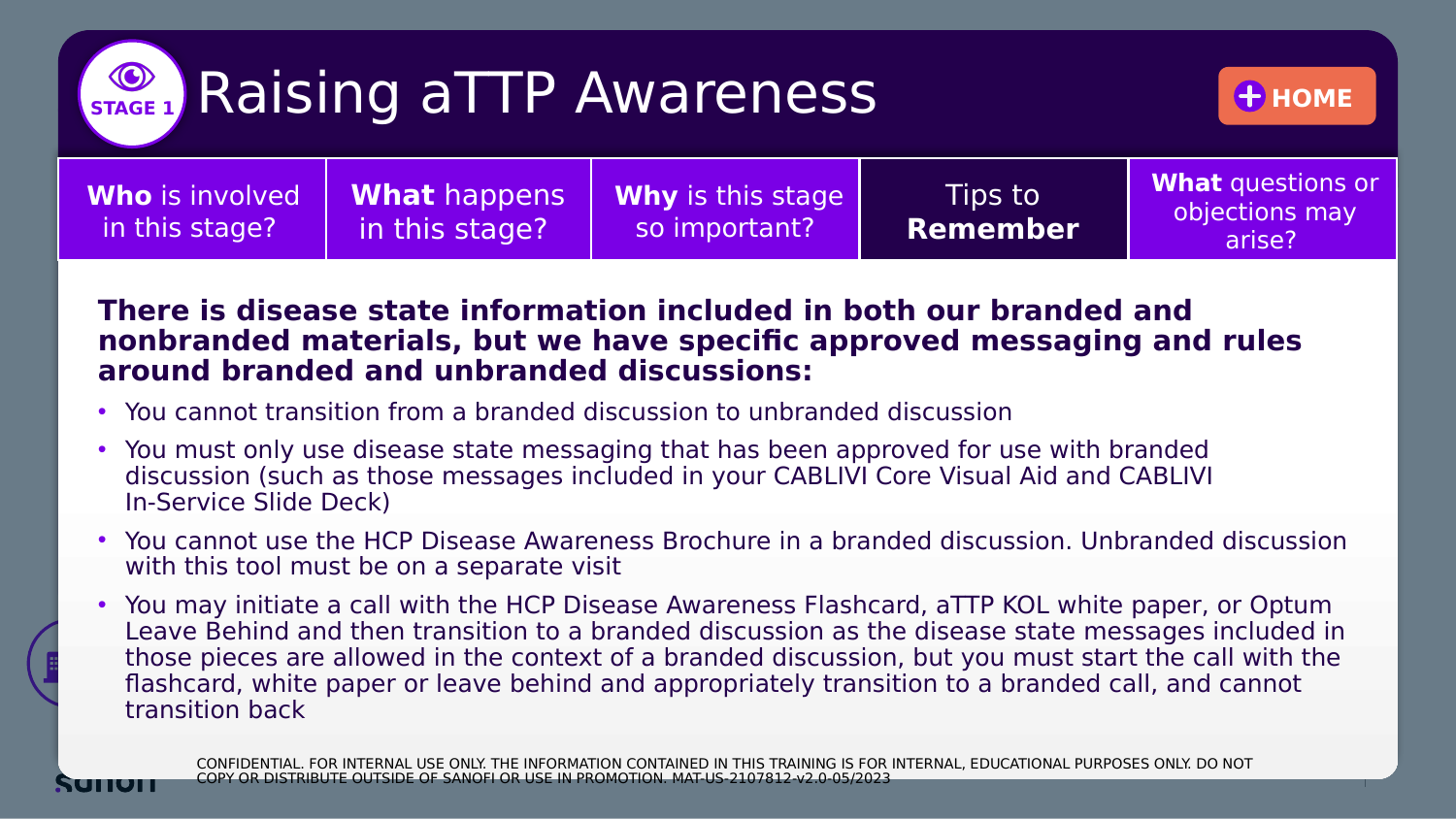

# Raising aTTP Awareness

Who is involved in this stage?
What happens in this stage?
Why is this stage so important?
Tips to
Remember
What questions or objections may arise?
There is disease state information included in both our branded and nonbranded materials, but we have specific approved messaging and rules around branded and unbranded discussions:
You cannot transition from a branded discussion to unbranded discussion
You must only use disease state messaging that has been approved for use with branded
discussion (such as those messages included in your CABLIVI Core Visual Aid and CABLIVI
In-Service Slide Deck)
You cannot use the HCP Disease Awareness Brochure in a branded discussion. Unbranded discussion with this tool must be on a separate visit
You may initiate a call with the HCP Disease Awareness Flashcard, aTTP KOL white paper, or Optum Leave Behind and then transition to a branded discussion as the disease state messages included in those pieces are allowed in the context of a branded discussion, but you must start the call with the flashcard, white paper or leave behind and appropriately transition to a branded call, and cannot transition back
CONFIDENTIAL. FOR INTERNAL USE ONLY. THE INFORMATION CONTAINED IN THIS TRAINING IS FOR INTERNAL, EDUCATIONAL PURPOSES ONLY. DO NOT COPY OR DISTRIBUTE OUTSIDE OF SANOFI OR USE IN PROMOTION. MAT-US-2107812-v2.0-05/2023